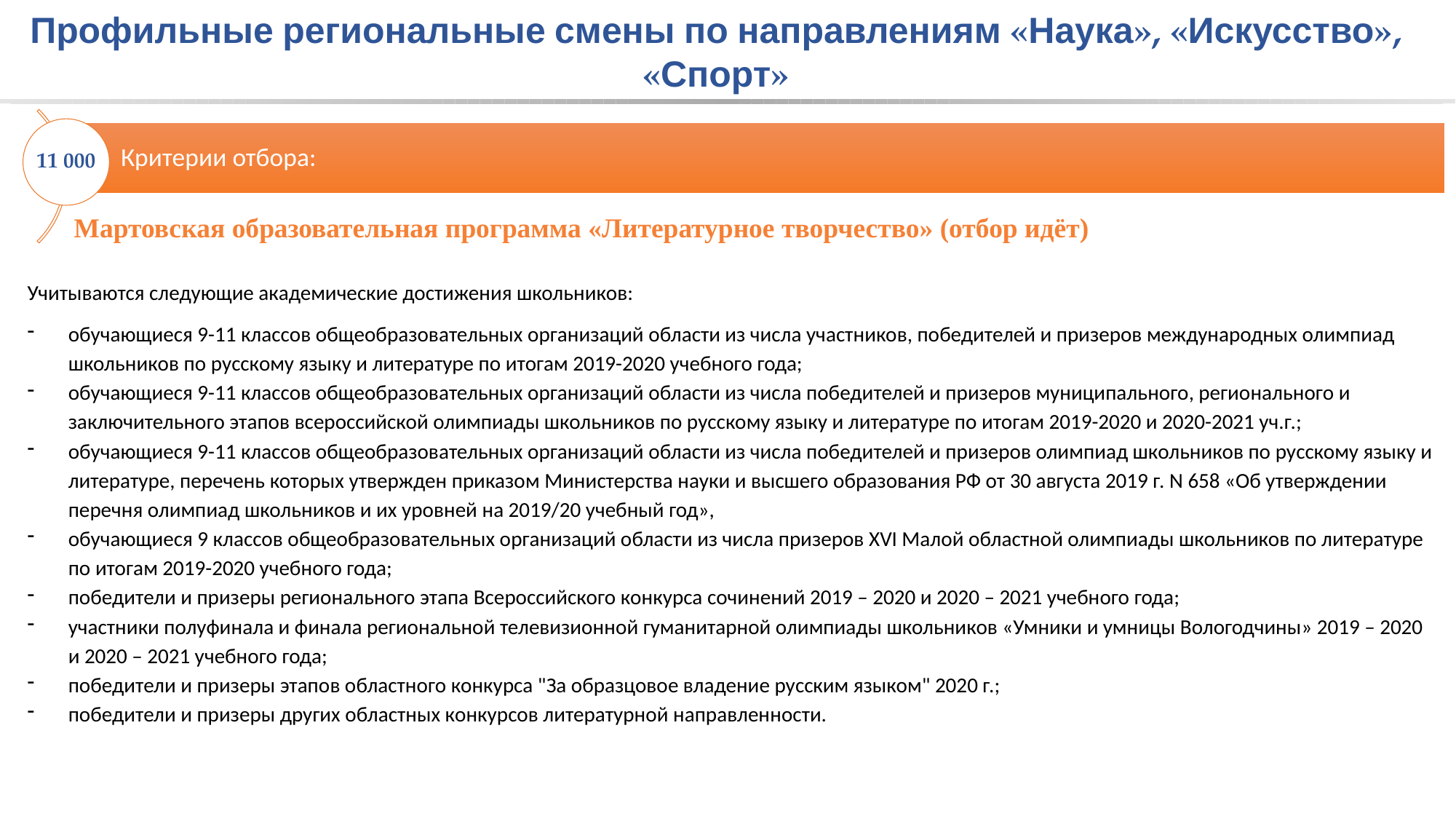

Профильные региональные смены по направлениям «Наука», «Искусство», «Спорт»

Критерии отбора:
11 000
Мартовская образовательная программа «Литературное творчество» (отбор идёт)
Учитываются следующие академические достижения школьников:
обучающиеся 9-11 классов общеобразовательных организаций области из числа участников, победителей и призеров международных олимпиад школьников по русскому языку и литературе по итогам 2019-2020 учебного года;
обучающиеся 9-11 классов общеобразовательных организаций области из числа победителей и призеров муниципального, регионального и заключительного этапов всероссийской олимпиады школьников по русскому языку и литературе по итогам 2019-2020 и 2020-2021 уч.г.;
обучающиеся 9-11 классов общеобразовательных организаций области из числа победителей и призеров олимпиад школьников по русскому языку и литературе, перечень которых утвержден приказом Министерства науки и высшего образования РФ от 30 августа 2019 г. N 658 «Об утверждении перечня олимпиад школьников и их уровней на 2019/20 учебный год»,
обучающиеся 9 классов общеобразовательных организаций области из числа призеров XVI Малой областной олимпиады школьников по литературе по итогам 2019-2020 учебного года;
победители и призеры регионального этапа Всероссийского конкурса сочинений 2019 – 2020 и 2020 – 2021 учебного года;
участники полуфинала и финала региональной телевизионной гуманитарной олимпиады школьников «Умники и умницы Вологодчины» 2019 – 2020 и 2020 – 2021 учебного года;
победители и призеры этапов областного конкурса "За образцовое владение русским языком" 2020 г.;
победители и призеры других областных конкурсов литературной направленности.